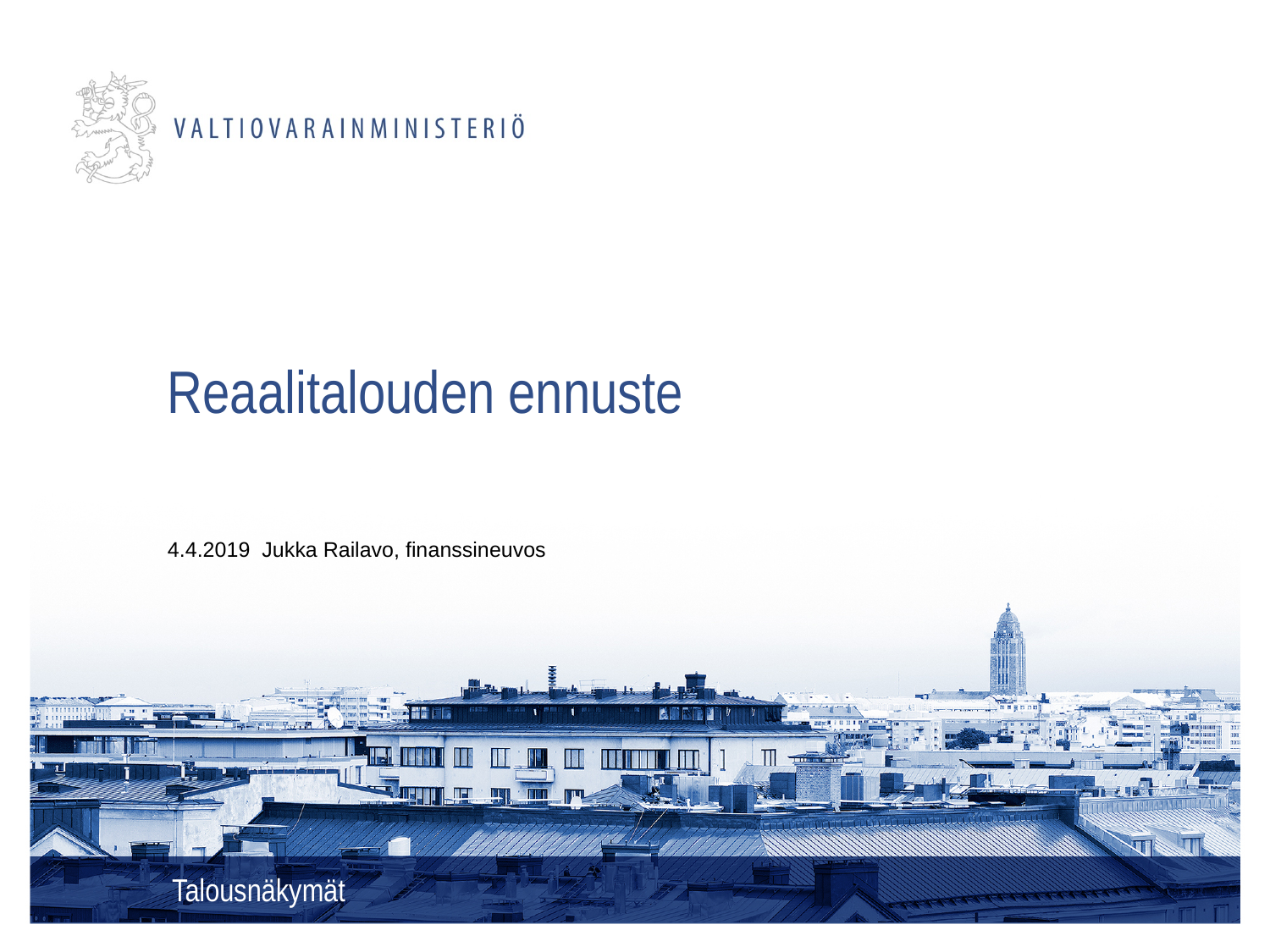

# Reaalitalouden ennuste
4.4.2019  Jukka Railavo, finanssineuvos

Talousnäkymät